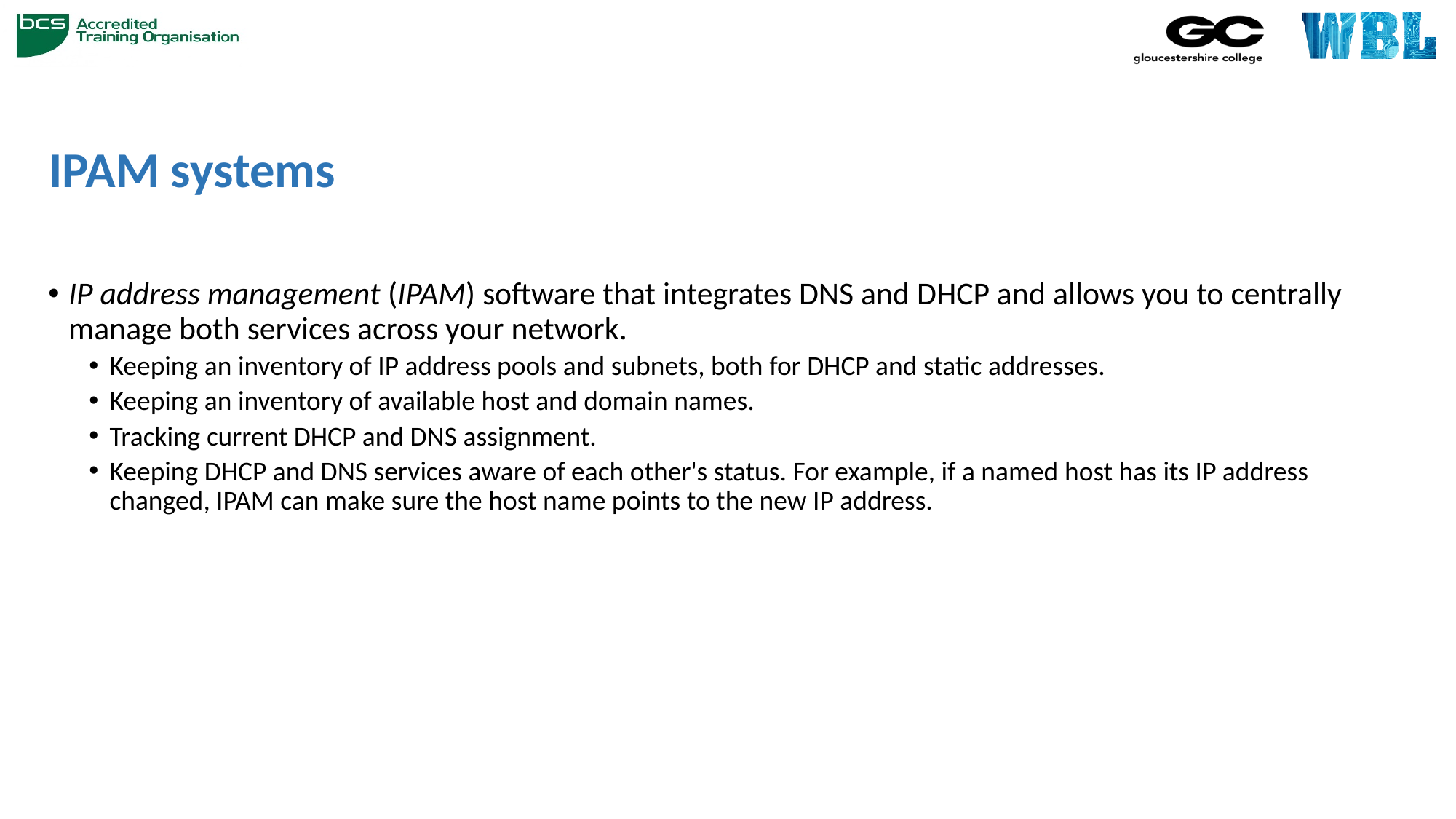

# IPAM systems
IP address management (IPAM) software that integrates DNS and DHCP and allows you to centrally manage both services across your network.
Keeping an inventory of IP address pools and subnets, both for DHCP and static addresses.
Keeping an inventory of available host and domain names.
Tracking current DHCP and DNS assignment.
Keeping DHCP and DNS services aware of each other's status. For example, if a named host has its IP address changed, IPAM can make sure the host name points to the new IP address.